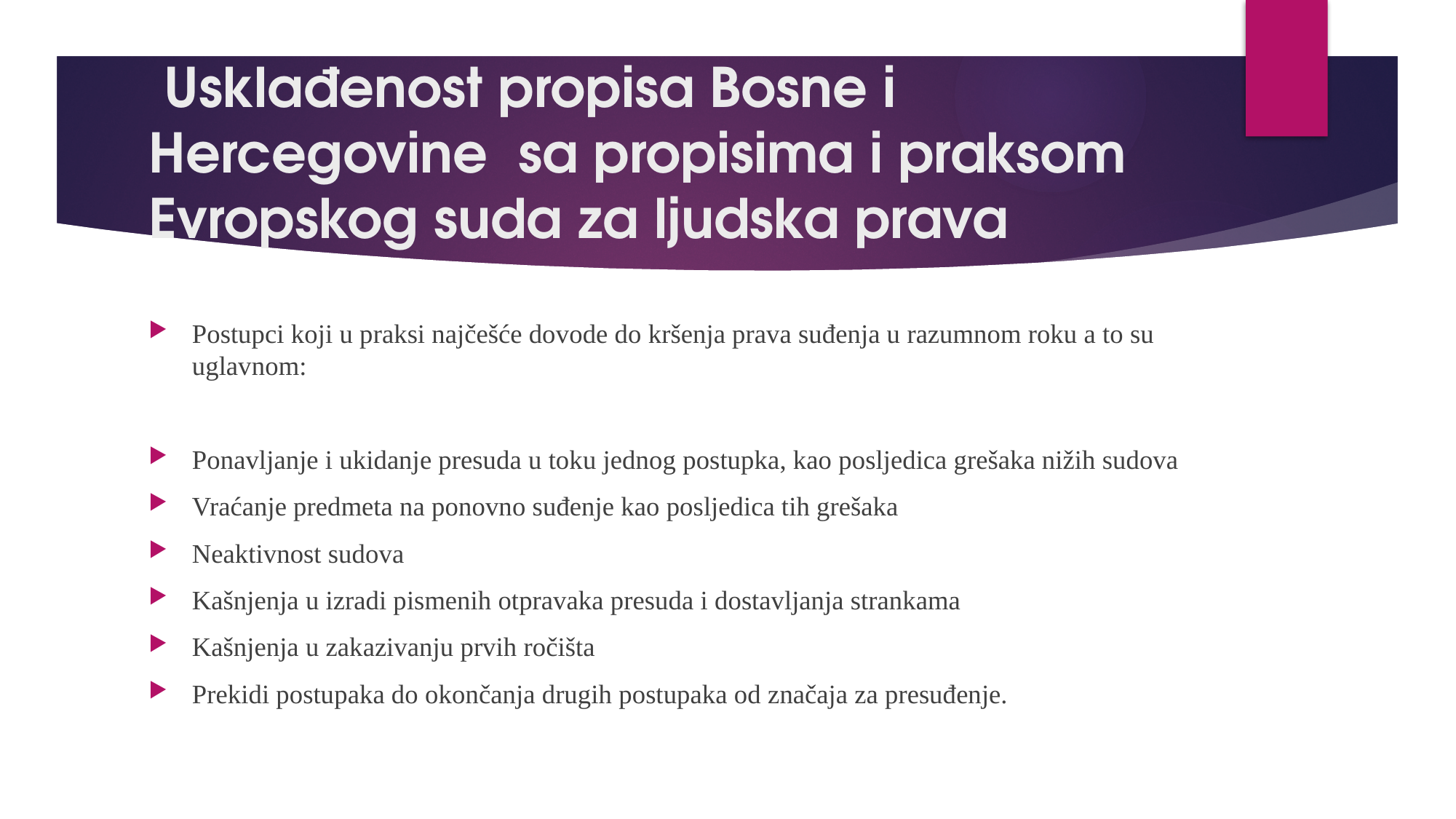

# Usklađenost propisa Bosne i Hercegovine  sa propisima i praksom Evropskog suda za ljudska prava
Postupci koji u praksi najčešće dovode do kršenja prava suđenja u razumnom roku a to su uglavnom:

Ponavljanje i ukidanje presuda u toku jednog postupka, kao posljedica grešaka nižih sudova
Vraćanje predmeta na ponovno suđenje kao posljedica tih grešaka
Neaktivnost sudova
Kašnjenja u izradi pismenih otpravaka presuda i dostavljanja strankama
Kašnjenja u zakazivanju prvih ročišta
Prekidi postupaka do okončanja drugih postupaka od značaja za presuđenje.